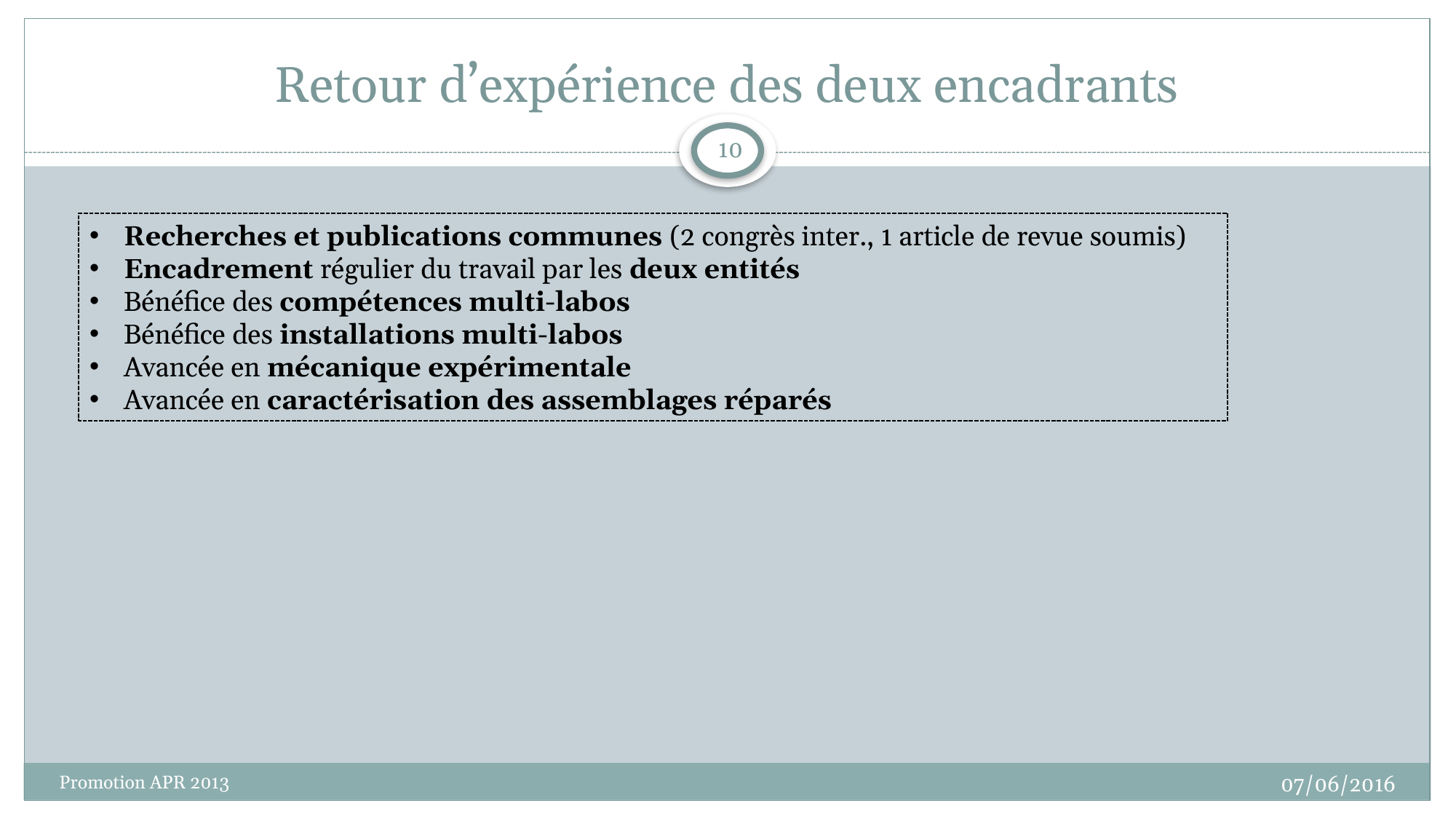

# Retour d’expérience des deux encadrants
10
Recherches et publications communes (2 congrès inter., 1 article de revue soumis)
Encadrement régulier du travail par les deux entités
Bénéfice des compétences multi-labos
Bénéfice des installations multi-labos
Avancée en mécanique expérimentale
Avancée en caractérisation des assemblages réparés
07/06/2016
Promotion APR 2013